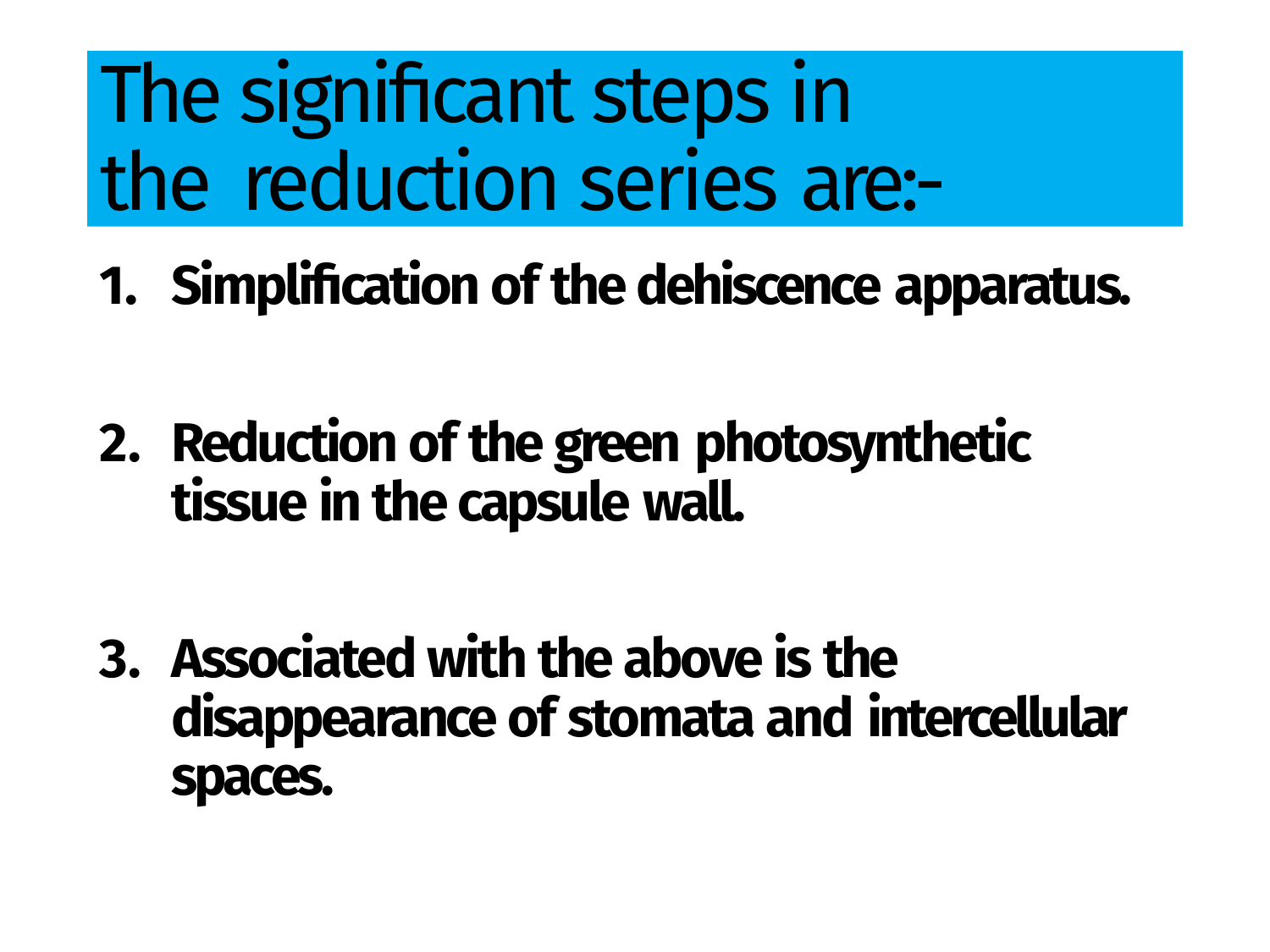

# The significant steps in the  reduction series are:-
Simplification of the dehiscence apparatus.

Reduction of the green photosynthetic  tissue in the capsule wall.

Associated with the above is the  disappearance of stomata and intercellular  spaces.